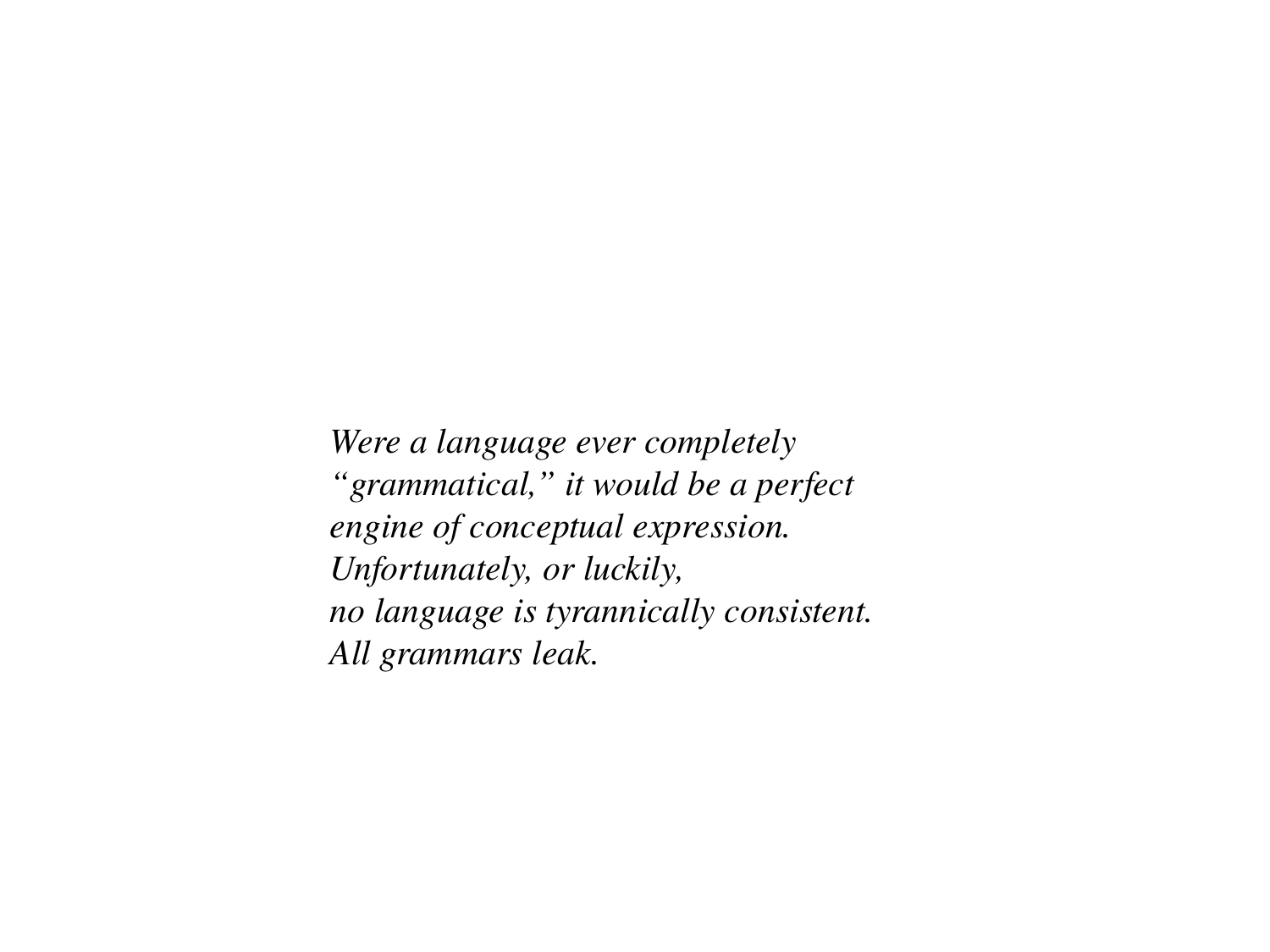

Were a language ever completely “grammatical,” it would be a perfect engine of conceptual expression. Unfortunately, or luckily,
no language is tyrannically consistent.
All grammars leak.